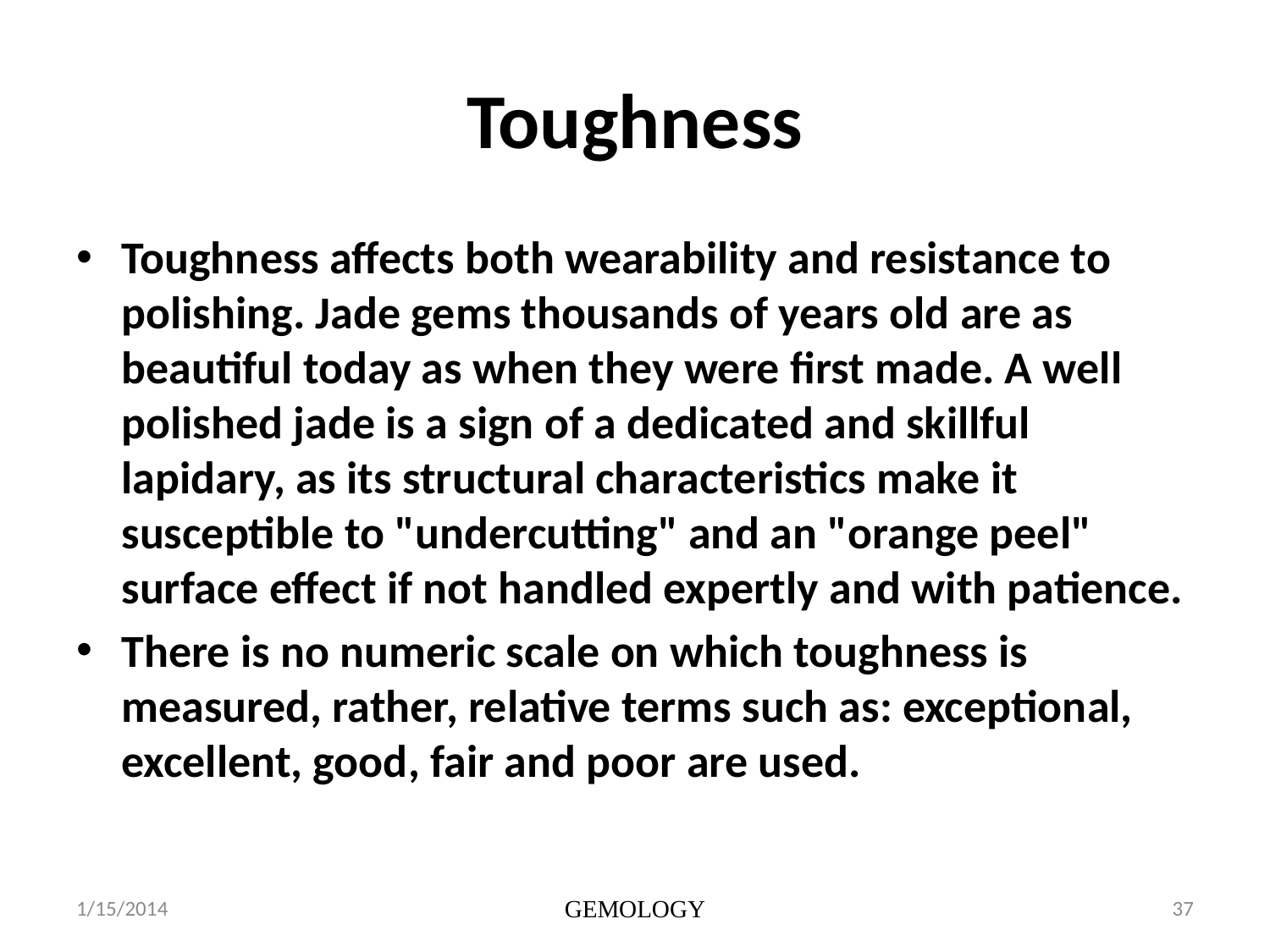

# Toughness
Toughness affects both wearability and resistance to polishing. Jade gems thousands of years old are as beautiful today as when they were first made. A well polished jade is a sign of a dedicated and skillful lapidary, as its structural characteristics make it susceptible to "undercutting" and an "orange peel" surface effect if not handled expertly and with patience.
There is no numeric scale on which toughness is measured, rather, relative terms such as: exceptional, excellent, good, fair and poor are used.

1/15/2014
GEMOLOGY
37